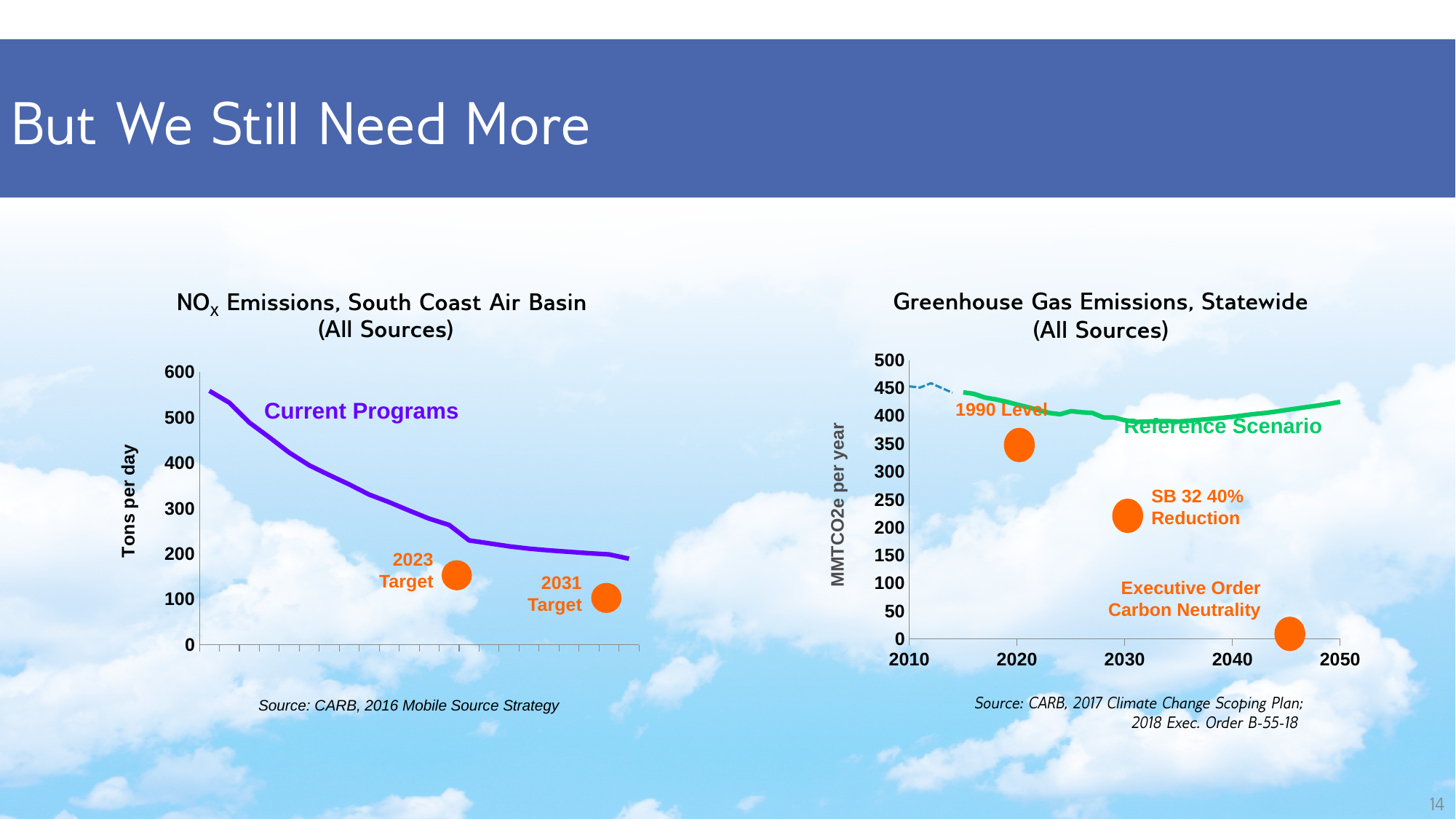

But We Still Need More

### Chart

| Category | PATHWAYS - Reference | PATHWAYS - Scoping Plan REV1 | PATHWAYS - Scoping Plan Plus | CARB Inventory |
|---|---|---|---|---|
Greenhouse Gas Emissions, Statewide
(All Sources)
1990 Level
Reference Scenario

SB 32 40% Reduction

Executive Order Carbon Neutrality

Source: CARB, 2017 Climate Change Scoping Plan;
2018 Exec. Order B-55-18
NOX Emissions, South Coast Air Basin
(All Sources)

### Chart

| Category | Mobile Source Emissions |
|---|---|
| 2010 | 558.6195 |
| 2011 | 532.4551999999993 |
| 2012 | 488.8552000000001 |
| 2013 | 456.386 |
| 2014 | 422.6755000000001 |
| 2015 | 394.8012999999999 |
| 2016 | 373.3709000000001 |
| 2017 | 352.8217999999996 |
| 2018 | 330.3213999999996 |
| 2019 | 313.6728 |
| 2020 | 295.2361999999997 |
| 2021 | 277.4970999999996 |
| 2022 | 263.5415999999996 |
| 2023 | 229.6309 |
| 2024 | 223.1604 |
| 2025 | 216.5362 |
| 2026 | 211.4441 |
| 2027 | 207.6334 |
| 2028 | 204.586 |
| 2029 | 201.4281000000001 |
| 2030 | 198.7963 |
| 2031 | 189.2883 |
Current Programs
2023 Target
2031 Target

Source: CARB, 2016 Mobile Source Strategy
14